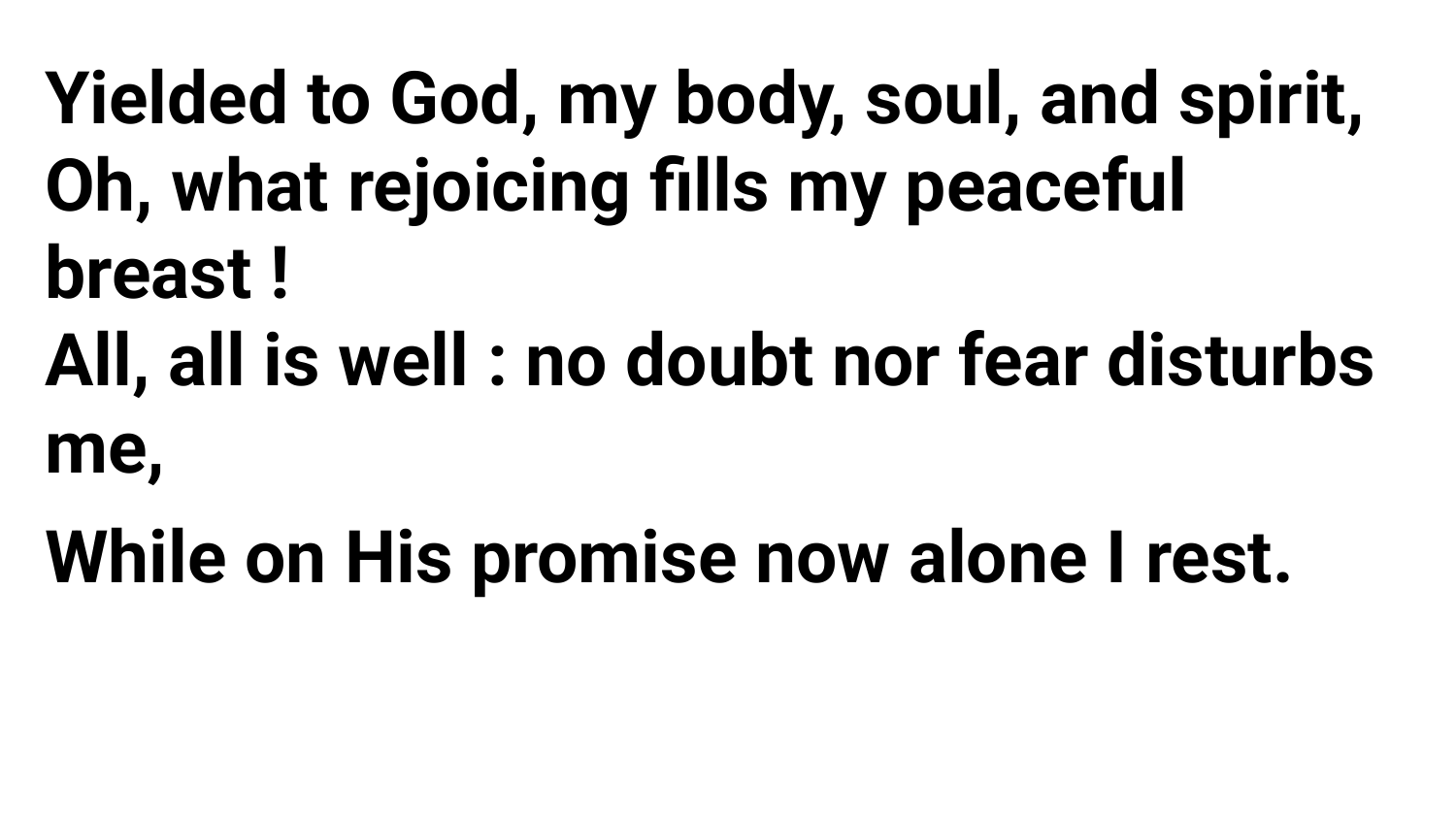

Yielded to God, my body, soul, and spirit,
Oh, what rejoicing fills my peaceful breast !
All, all is well : no doubt nor fear disturbs me,
While on His promise now alone I rest.